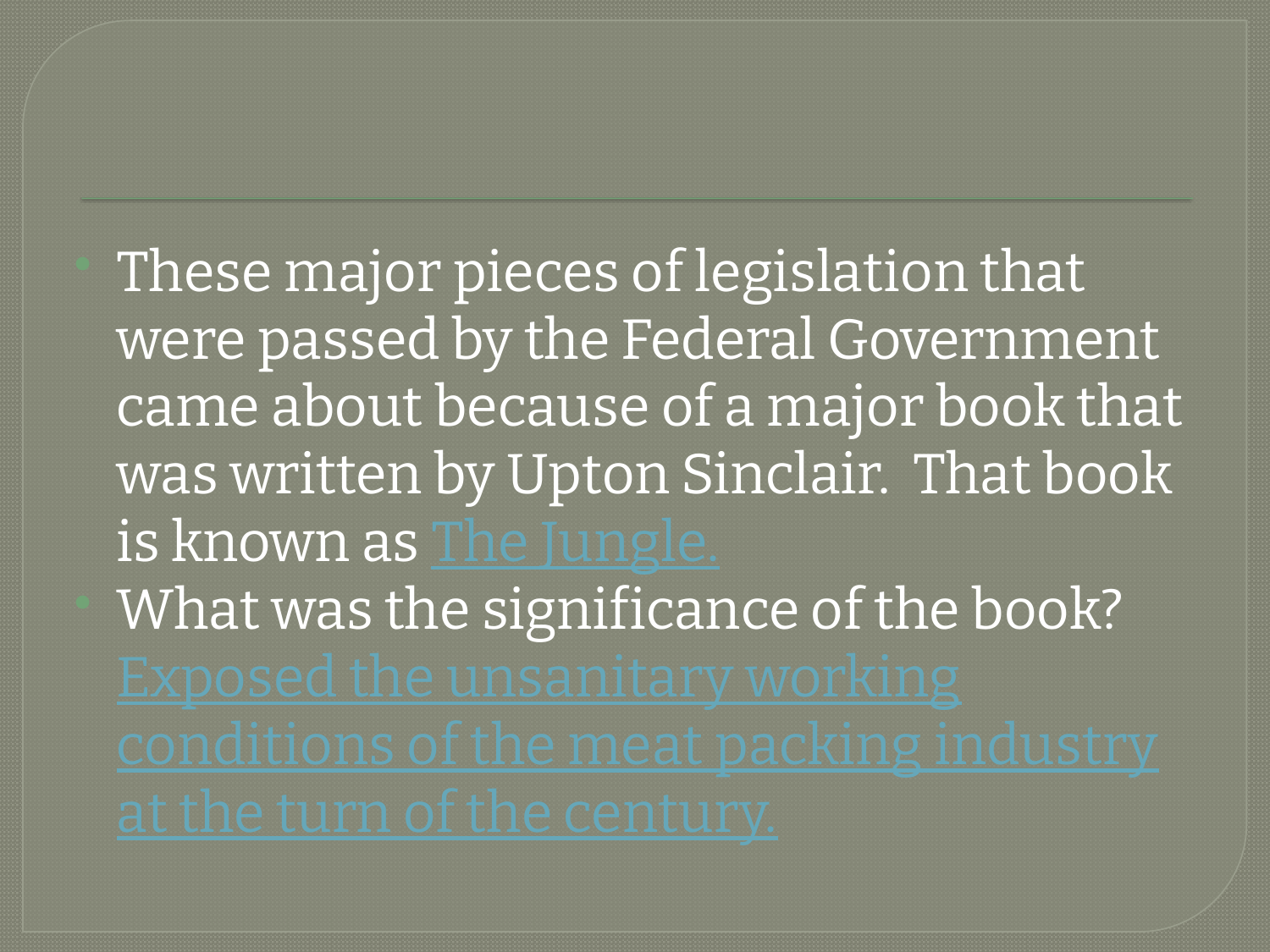

#
These major pieces of legislation that were passed by the Federal Government came about because of a major book that was written by Upton Sinclair.  That book is known as The Jungle.
What was the significance of the book? Exposed the unsanitary working conditions of the meat packing industry at the turn of the century.